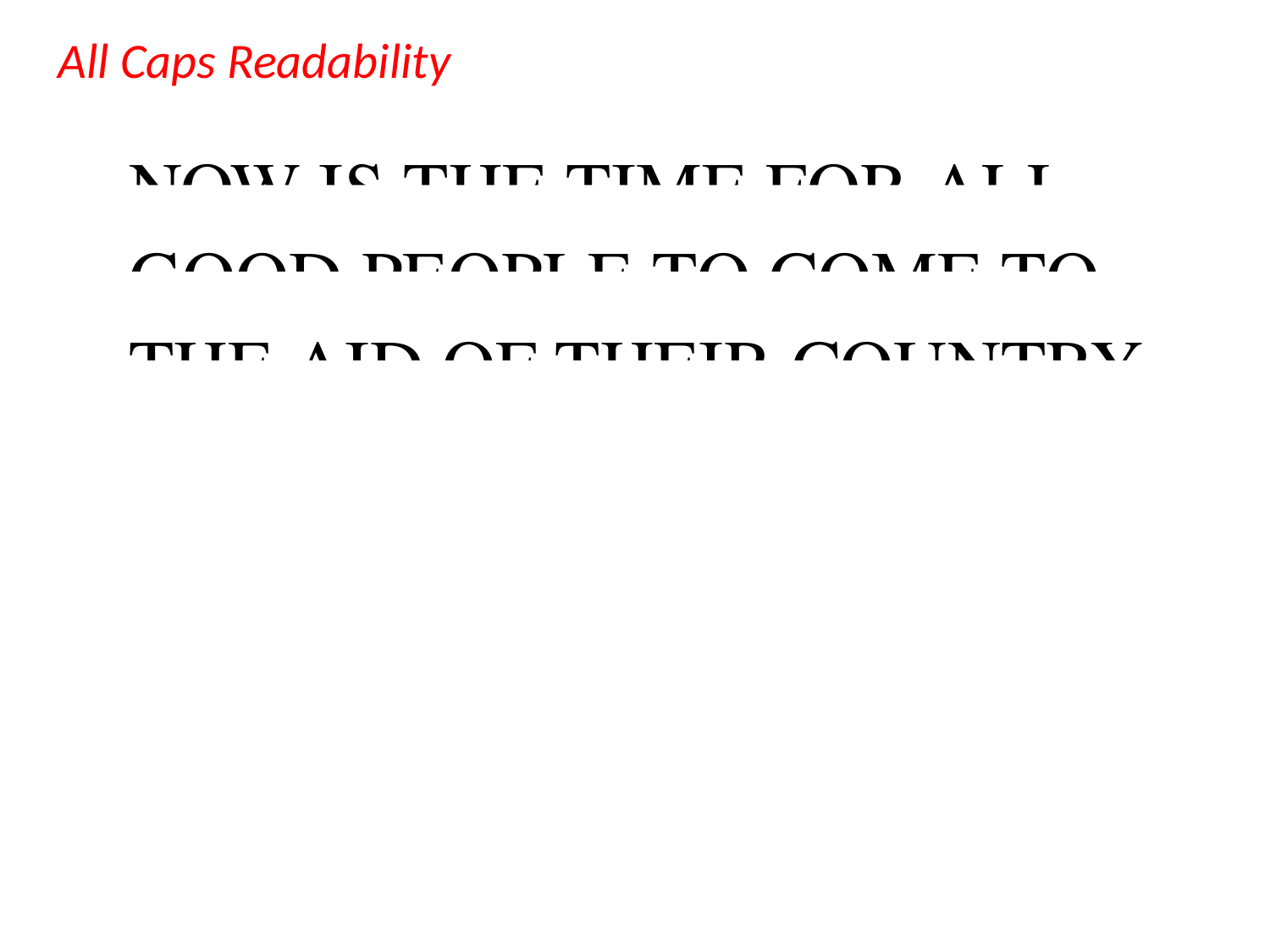

All Caps Readability
# NOW IS THE TIME FOR ALL GOOD PEOPLE TO COME TO THE AID OF THEIR COUNTRY. Now is the time for all good people to come to the aid of their country.